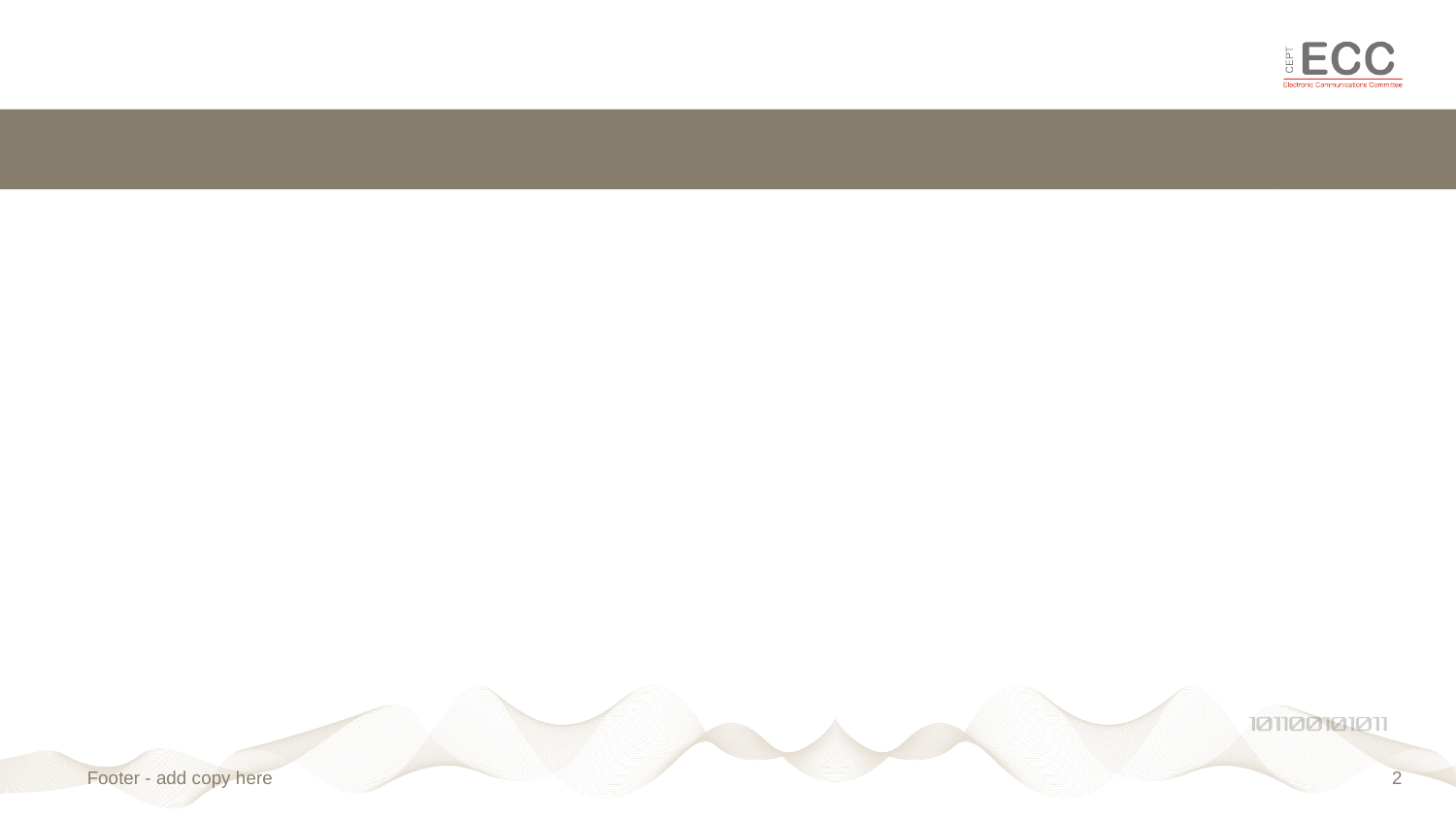

#

Footer - add copy here
2